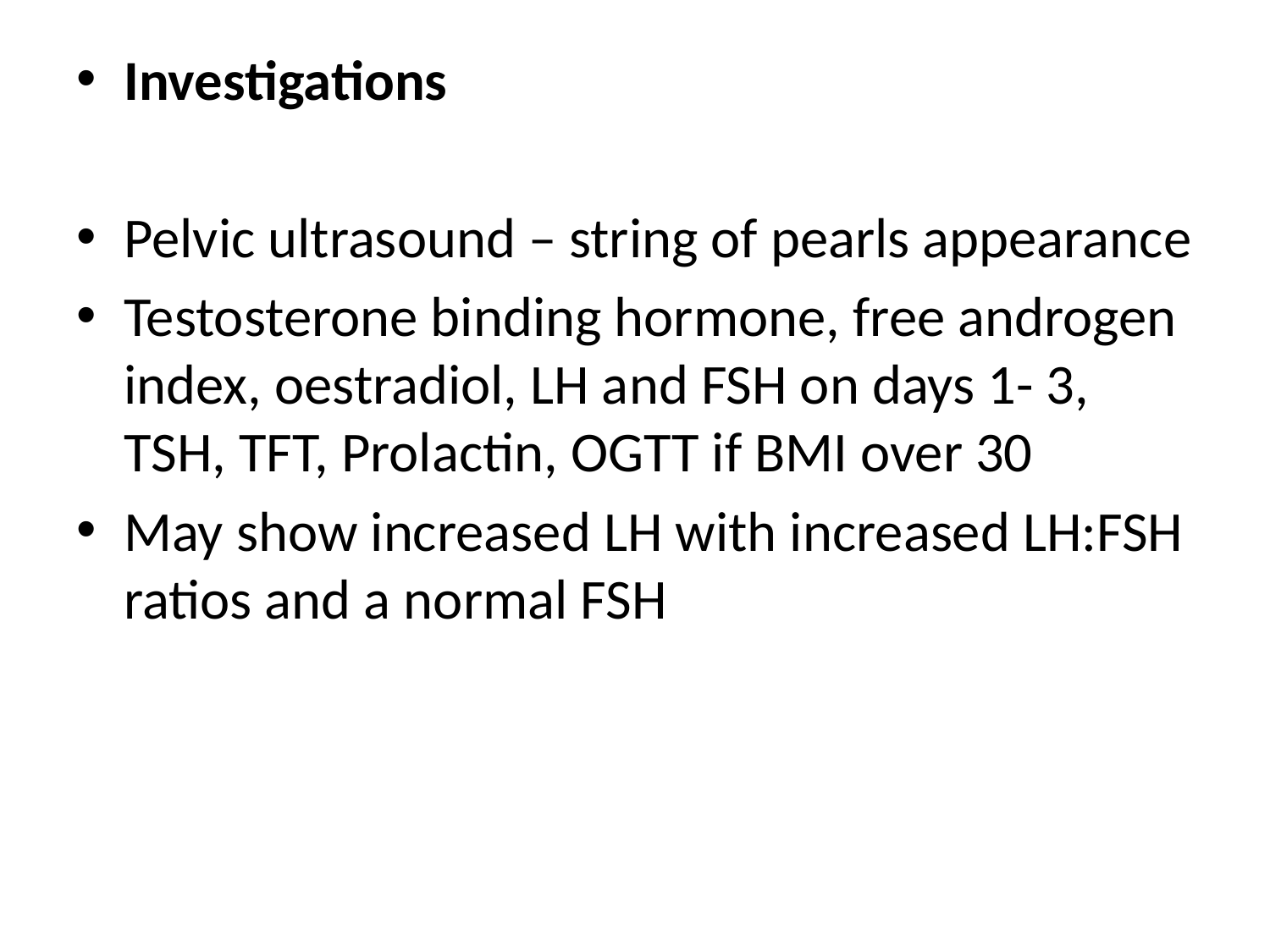

Investigations

Pelvic ultrasound – string of pearls appearance
Testosterone binding hormone, free androgen index, oestradiol, LH and FSH on days 1- 3, TSH, TFT, Prolactin, OGTT if BMI over 30
May show increased LH with increased LH:FSH ratios and a normal FSH